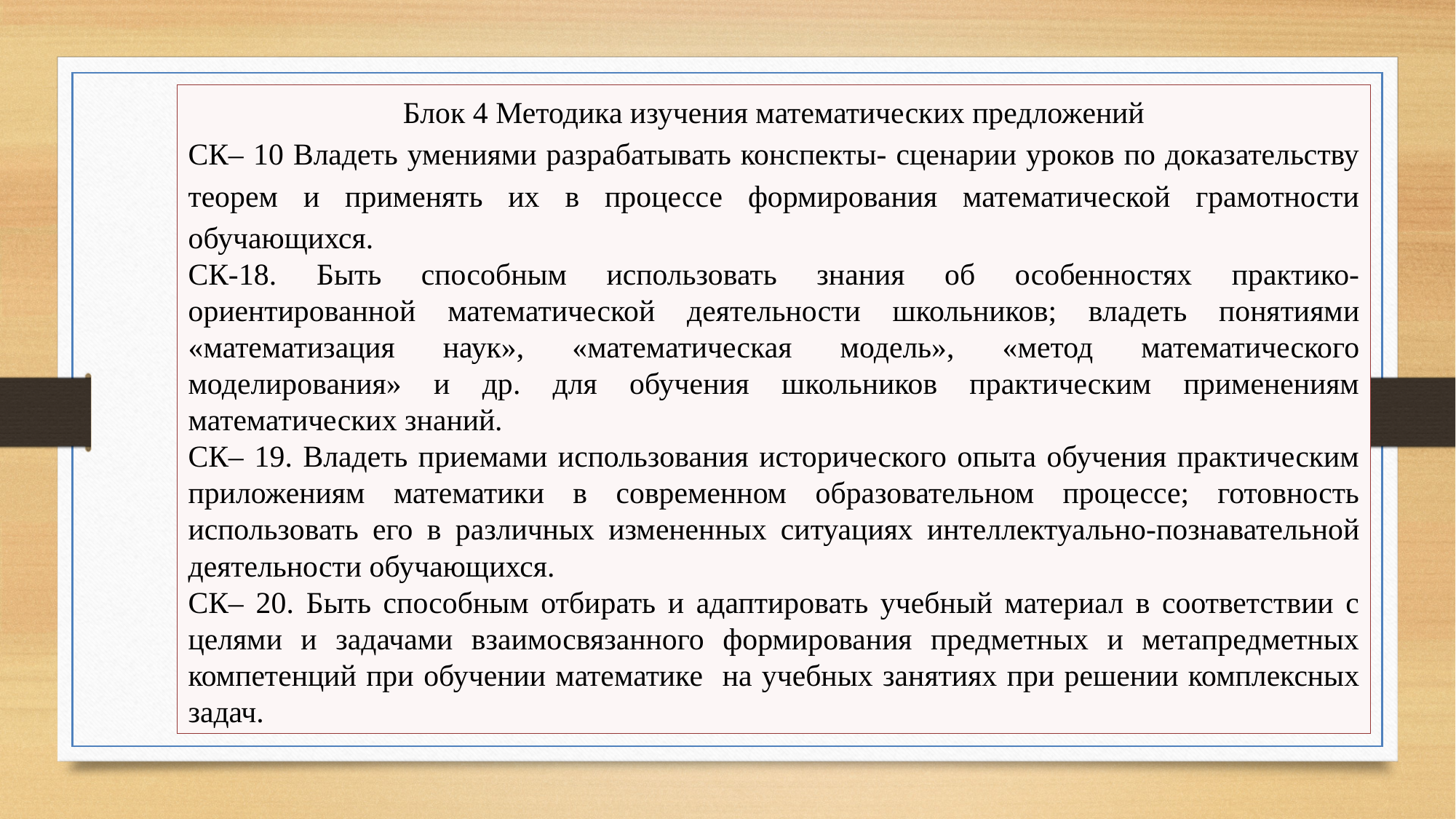

Блок 4 Методика изучения математических предложений
СК– 10 Владеть умениями разрабатывать конспекты- сценарии уроков по доказательству теорем и применять их в процессе формирования математической грамотности обучающихся.
СК-18. Быть способным использовать знания об особенностях практико- ориентированной математической деятельности школьников; владеть понятиями «математизация наук», «математическая модель», «метод математического моделирования» и др. для обучения школьников практическим применениям математических знаний.
СК– 19. Владеть приемами использования исторического опыта обучения практическим приложениям математики в современном образовательном процессе; готовность использовать его в различных измененных ситуациях интеллектуально-познавательной деятельности обучающихся.
СК– 20. Быть способным отбирать и адаптировать учебный материал в соответствии с целями и задачами взаимосвязанного формирования предметных и метапредметных компетенций при обучении математике  на учебных занятиях при решении комплексных задач.